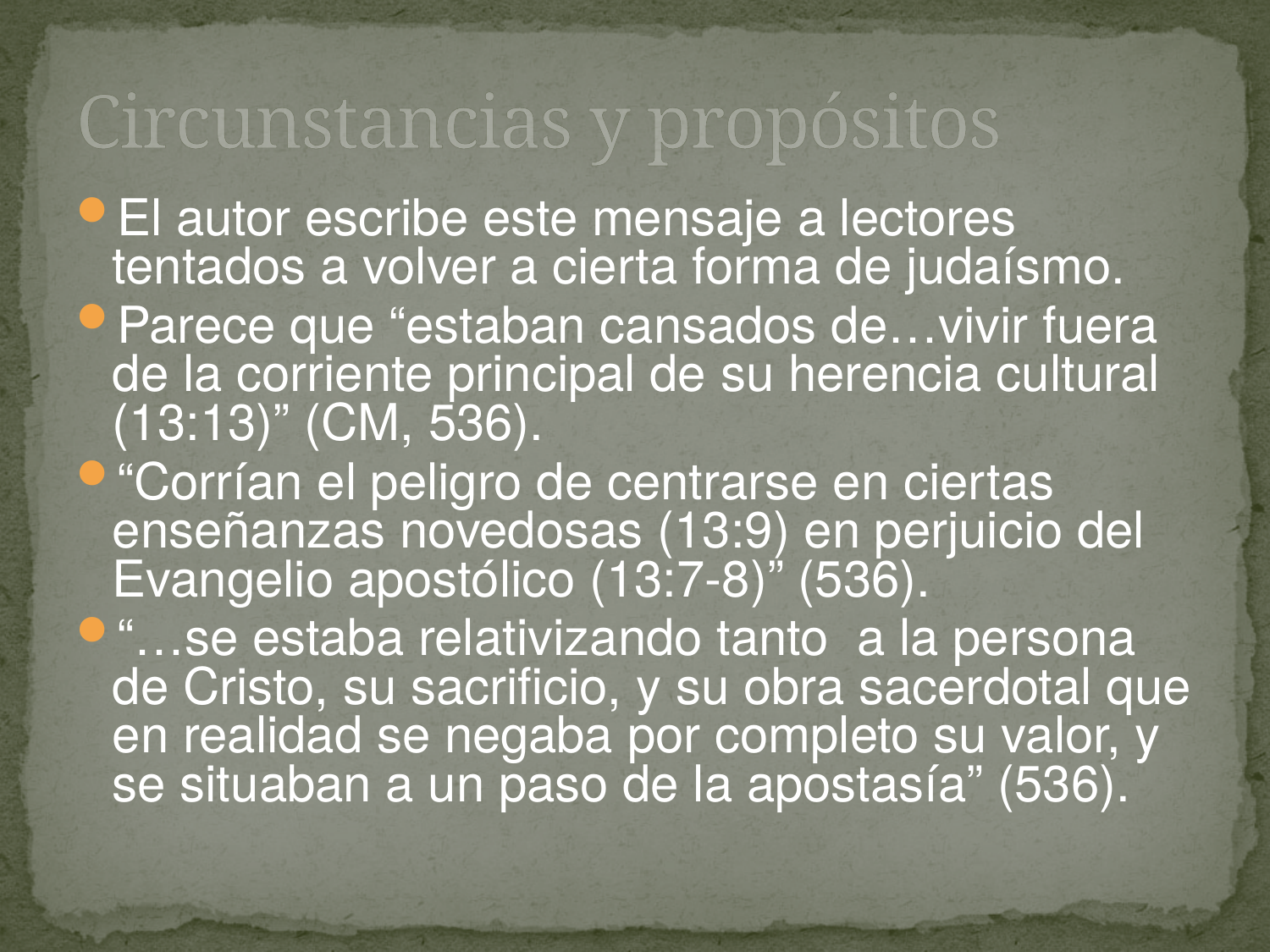

# Circunstancias y propósitos
El autor escribe este mensaje a lectores tentados a volver a cierta forma de judaísmo.
Parece que “estaban cansados de…vivir fuera de la corriente principal de su herencia cultural (13:13)” (CM, 536).
“Corrían el peligro de centrarse en ciertas enseñanzas novedosas (13:9) en perjuicio del Evangelio apostólico (13:7-8)” (536).
“…se estaba relativizando tanto  a la persona de Cristo, su sacrificio, y su obra sacerdotal que en realidad se negaba por completo su valor, y se situaban a un paso de la apostasía” (536).